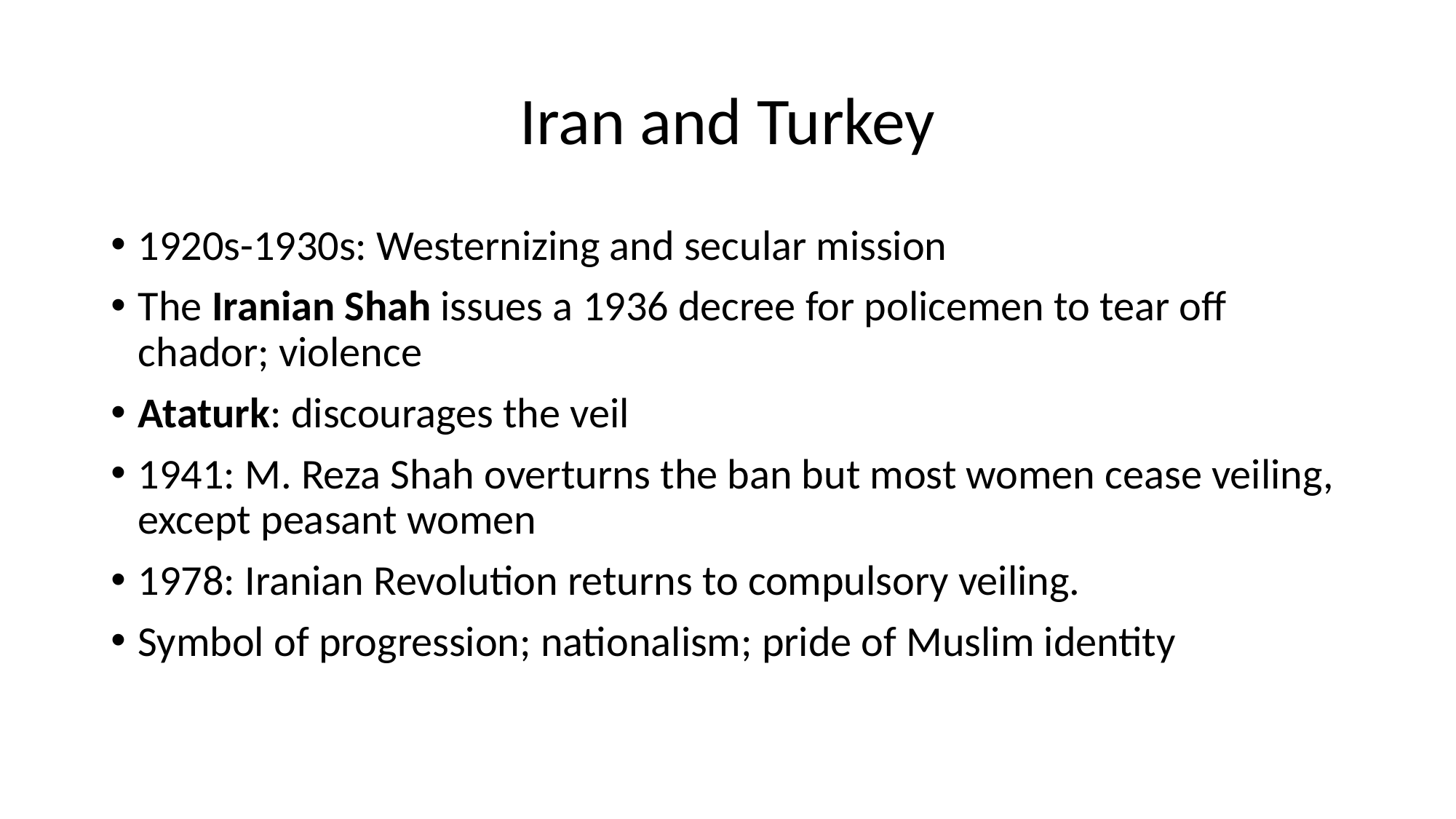

# Iran and Turkey
1920s-1930s: Westernizing and secular mission
The Iranian Shah issues a 1936 decree for policemen to tear off chador; violence
Ataturk: discourages the veil
1941: M. Reza Shah overturns the ban but most women cease veiling, except peasant women
1978: Iranian Revolution returns to compulsory veiling.
Symbol of progression; nationalism; pride of Muslim identity